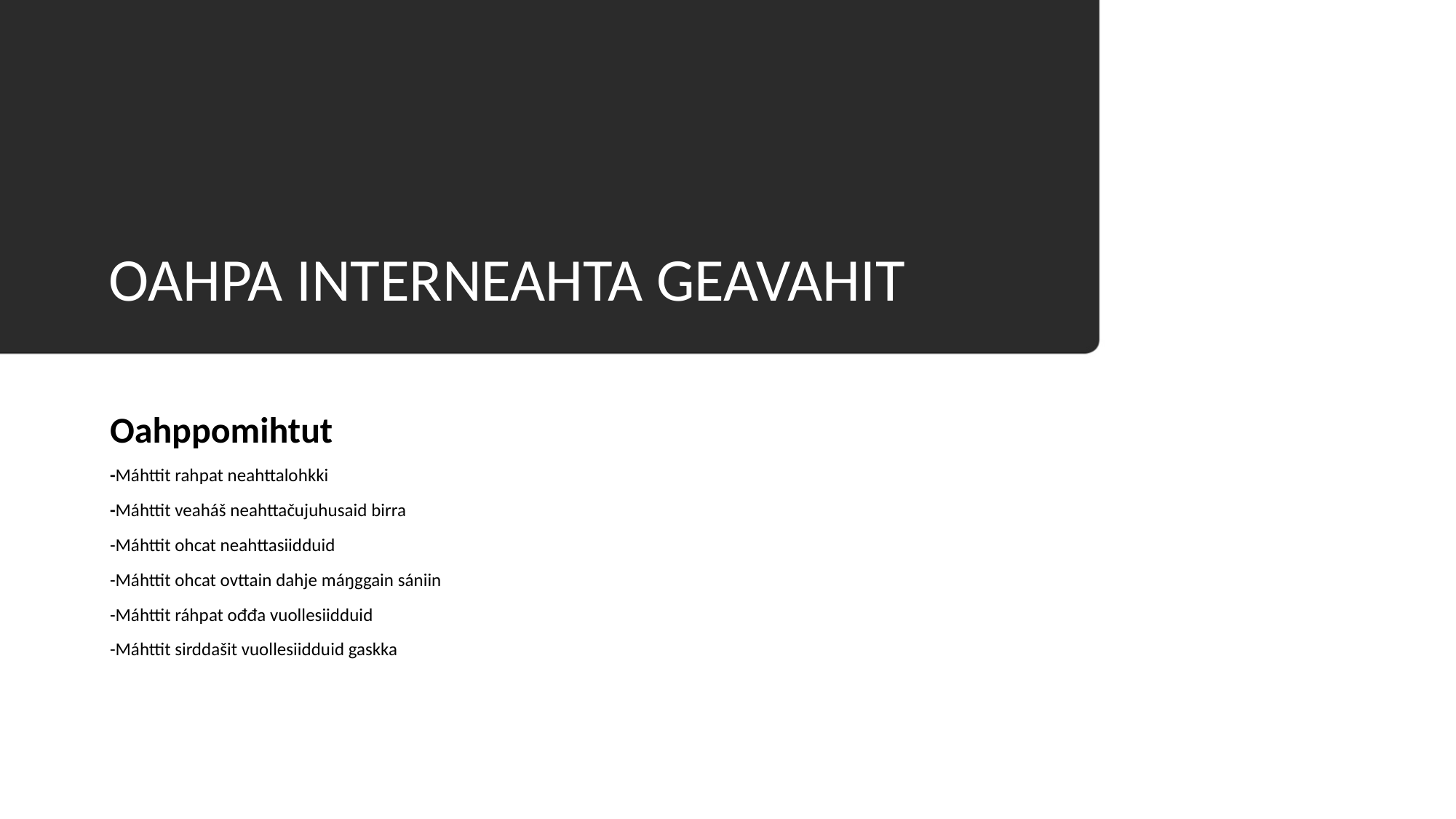

# OAHPA INTERNEAHTA GEAVAHIT
Oahppomihtut
-Máhttit rahpat neahttalohkki
-Máhttit veaháš neahttačujuhusaid birra
-Máhttit ohcat neahttasiidduid
-Máhttit ohcat ovttain dahje máŋggain sániin
-Máhttit ráhpat ođđa vuollesiidduid
-Máhttit sirddašit vuollesiidduid gaskka